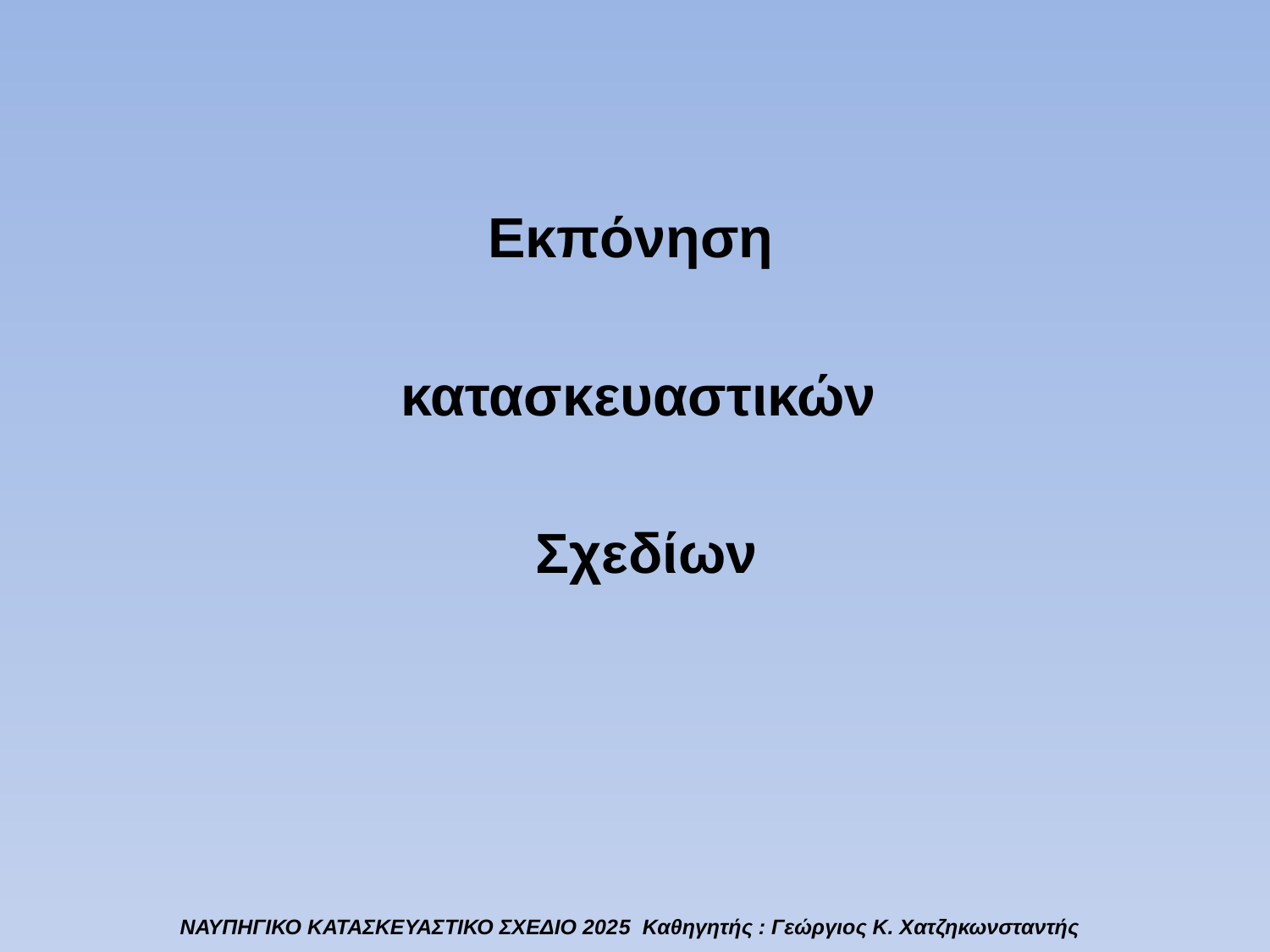

Εκπόνηση

κατασκευαστικών

Σχεδίων

ΝΑΥΠΗΓΙΚΟ ΚΑΤΑΣΚΕΥΑΣΤΙΚΟ ΣΧΕΔΙΟ 2025  Καθηγητής : Γεώργιος Κ. Χατζηκωνσταντής